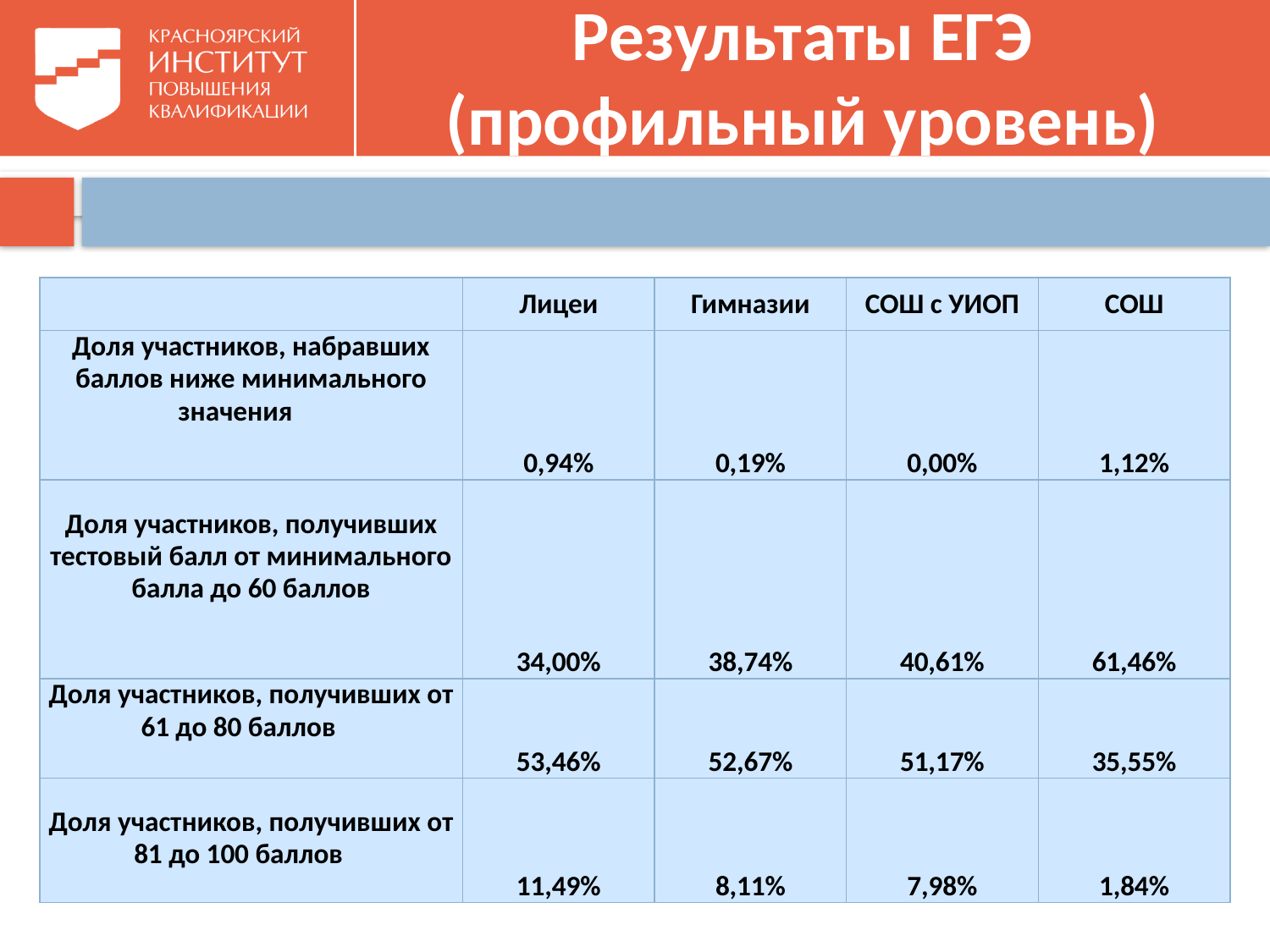

# Результаты ЕГЭ (профильный уровень)
|  | Лицеи | Гимназии | СОШ с УИОП | СОШ |
| --- | --- | --- | --- | --- |
| Доля участников, набравших баллов ниже минимального значения | 0,94% | 0,19% | 0,00% | 1,12% |
| Доля участников, получивших тестовый балл от минимального балла до 60 баллов | 34,00% | 38,74% | 40,61% | 61,46% |
| Доля участников, получивших от 61 до 80 баллов | 53,46% | 52,67% | 51,17% | 35,55% |
| Доля участников, получивших от 81 до 100 баллов | 11,49% | 8,11% | 7,98% | 1,84% |